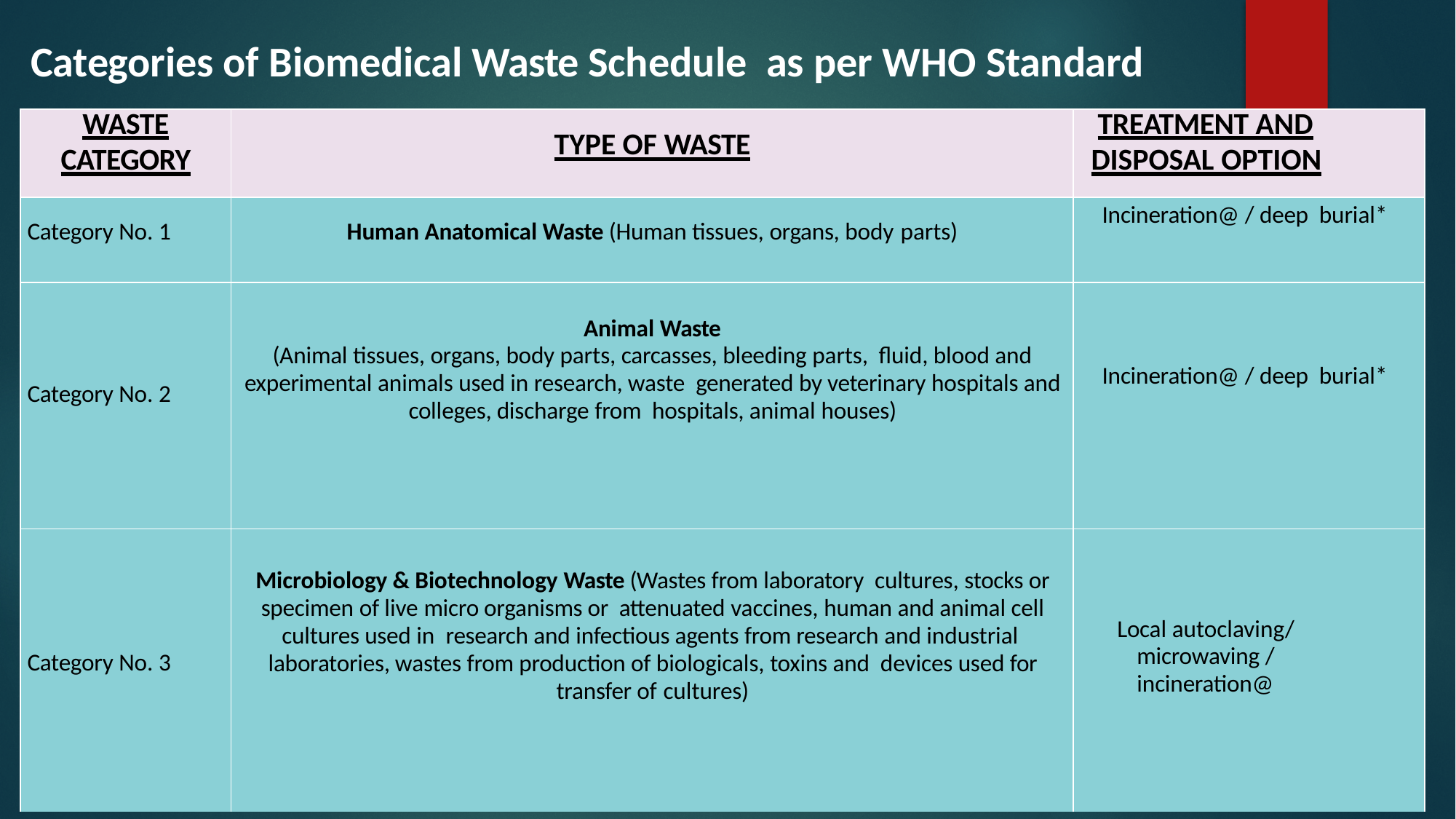

# Categories of Biomedical Waste Schedule  as per WHO Standard
| WASTE CATEGORY | TYPE OF WASTE | TREATMENT AND DISPOSAL OPTION |
| --- | --- | --- |
| Category No. 1 | Human Anatomical Waste (Human tissues, organs, body parts) | Incineration@ / deep burial\* |
| Category No. 2 | Animal Waste (Animal tissues, organs, body parts, carcasses, bleeding parts, fluid, blood and experimental animals used in research, waste generated by veterinary hospitals and colleges, discharge from hospitals, animal houses) | Incineration@ / deep burial\* |
| Category No. 3 | Microbiology & Biotechnology Waste (Wastes from laboratory cultures, stocks or specimen of live micro organisms or attenuated vaccines, human and animal cell cultures used in research and infectious agents from research and industrial laboratories, wastes from production of biologicals, toxins and devices used for transfer of cultures) | Local autoclaving/ microwaving / incineration@ |

36